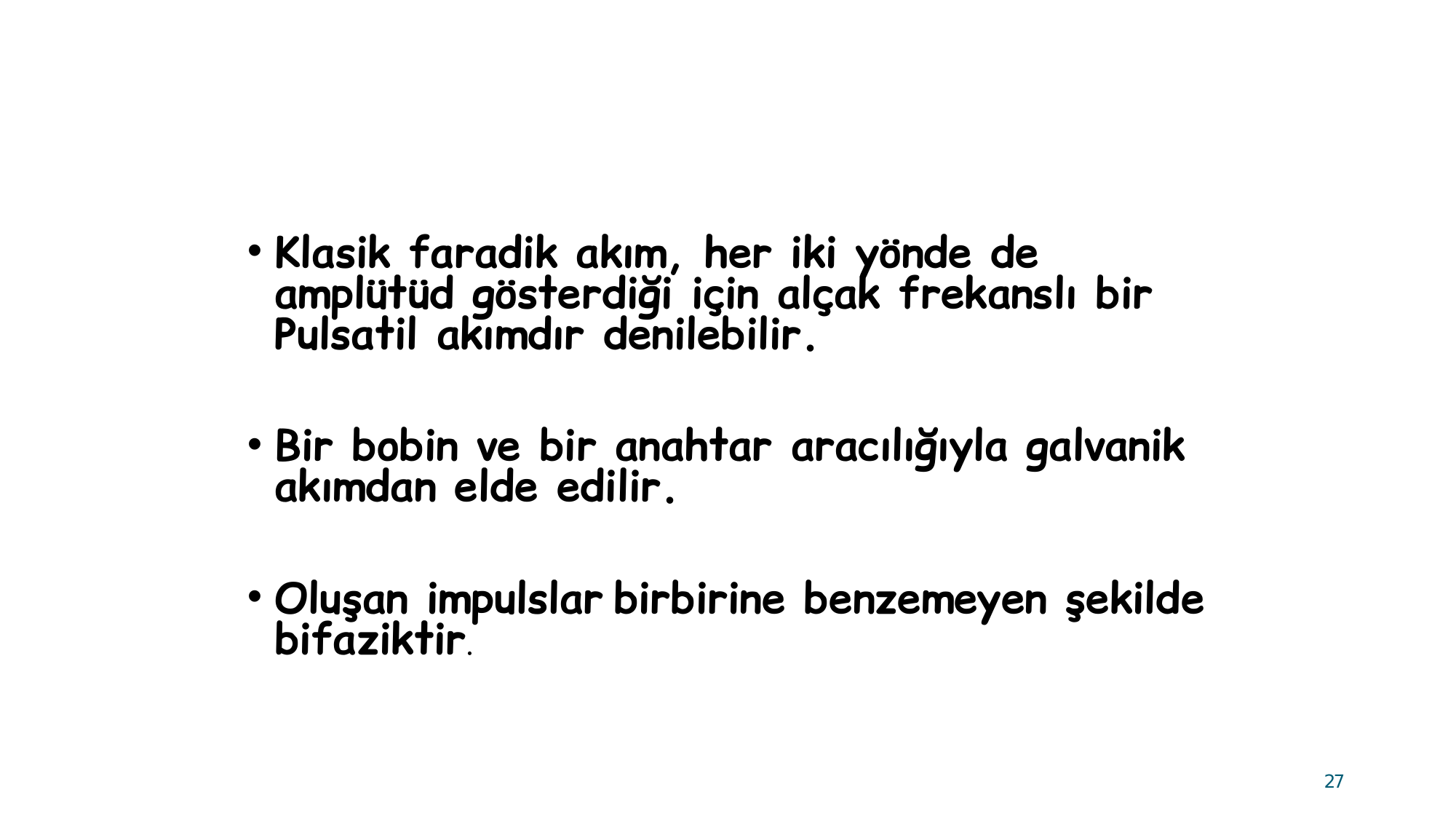

#
Klasik faradik akım, her iki yönde de amplütüd gösterdiği için alçak frekanslı bir Pulsatil akımdır denilebilir.

Bir bobin ve bir anahtar aracılığıyla galvanik akımdan elde edilir.

Oluşan impulslar birbirine benzemeyen şekilde bifaziktir.

27